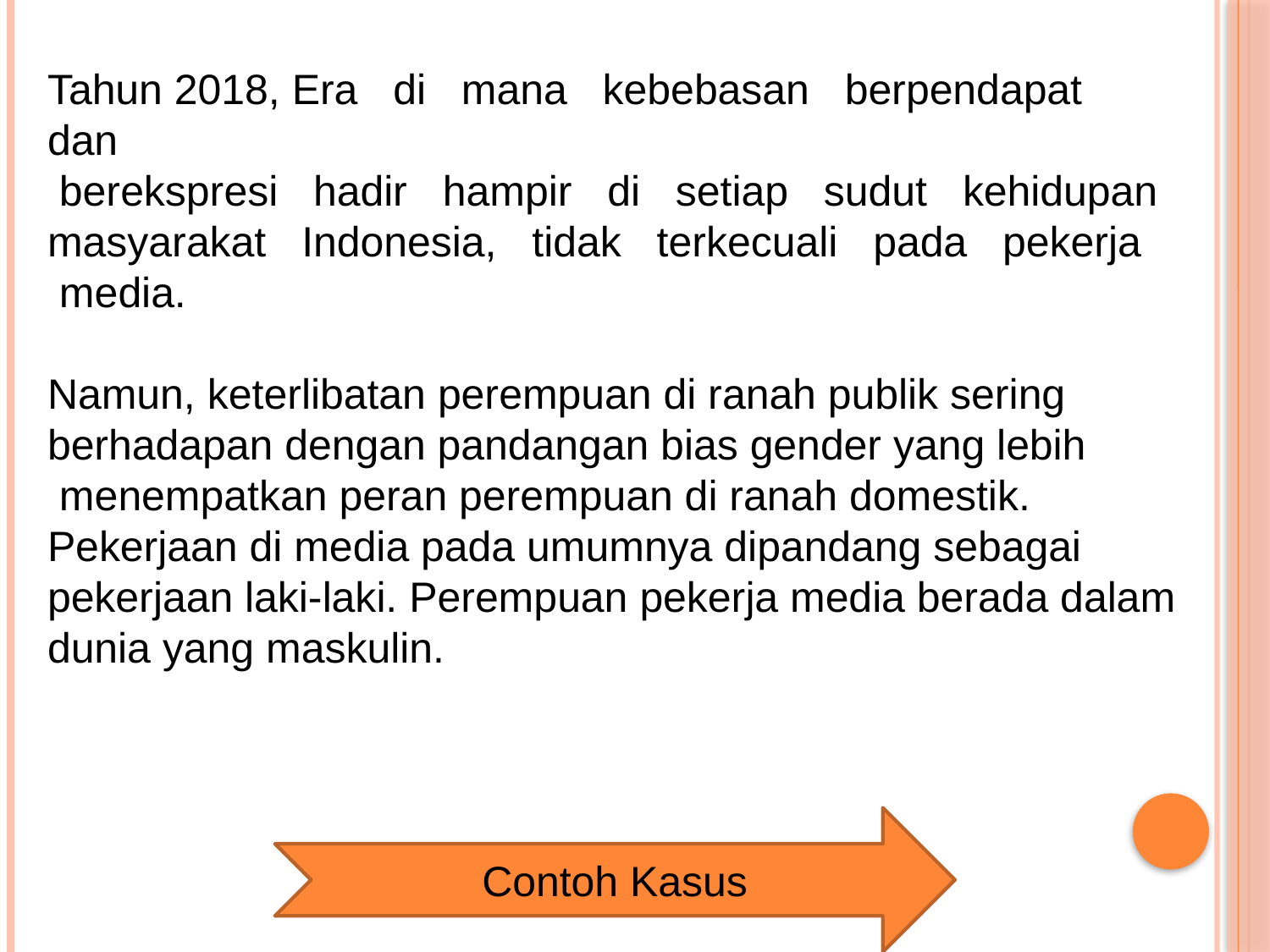

Tahun 2018, Era   di   mana   kebebasan   berpendapat   dan
 berekspresi   hadir   hampir   di   setiap   sudut   kehidupan   masyarakat   Indonesia,   tidak   terkecuali   pada   pekerja
 media.

Namun, keterlibatan perempuan di ranah publik sering berhadapan dengan pandangan bias gender yang lebih
 menempatkan peran perempuan di ranah domestik. Pekerjaan di media pada umumnya dipandang sebagai
pekerjaan laki-laki. Perempuan pekerja media berada dalam dunia yang maskulin.

Contoh Kasus